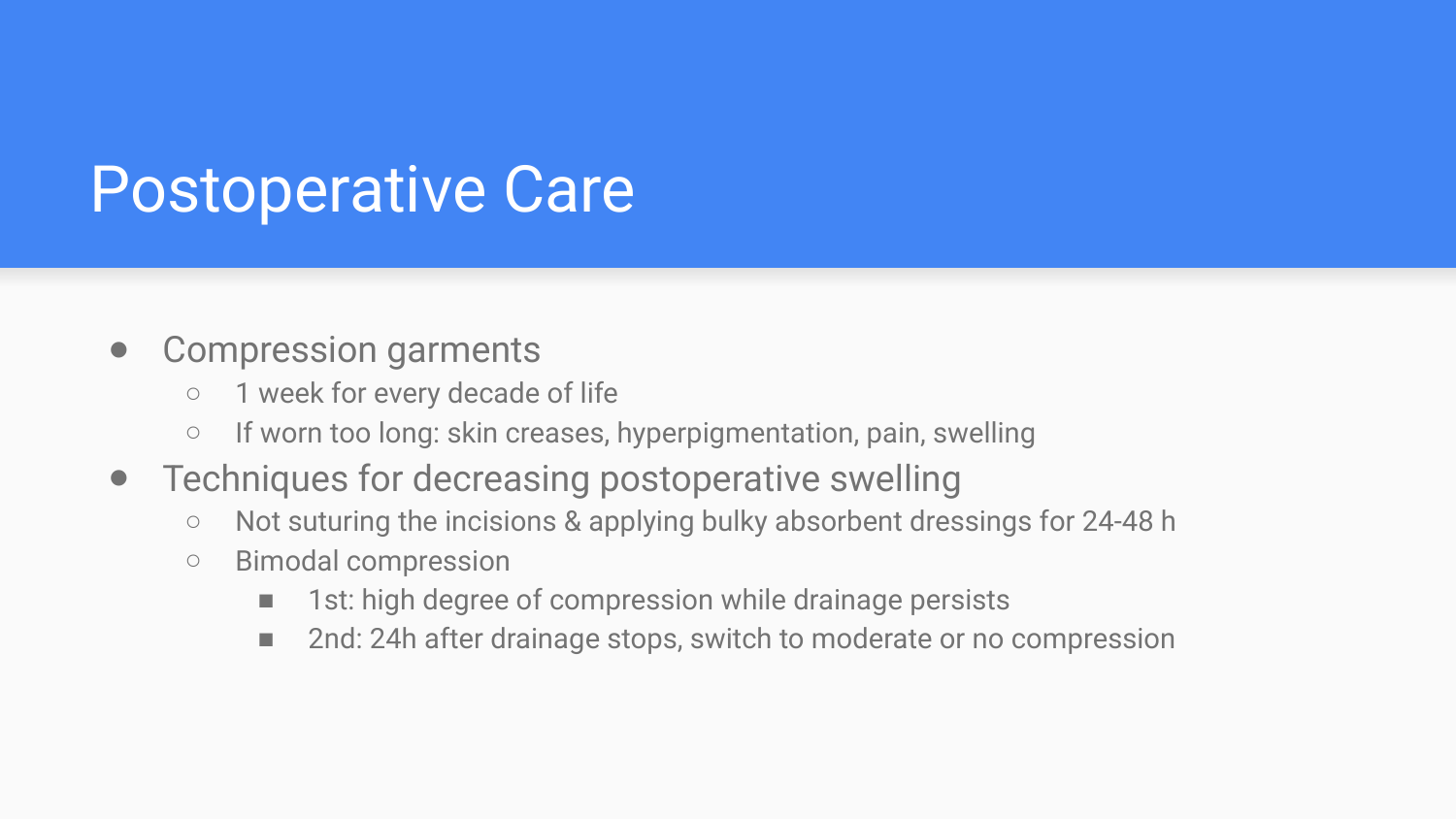

# Postoperative Care
Compression garments
1 week for every decade of life
If worn too long: skin creases, hyperpigmentation, pain, swelling
Techniques for decreasing postoperative swelling
Not suturing the incisions & applying bulky absorbent dressings for 24-48 h
Bimodal compression
1st: high degree of compression while drainage persists
2nd: 24h after drainage stops, switch to moderate or no compression